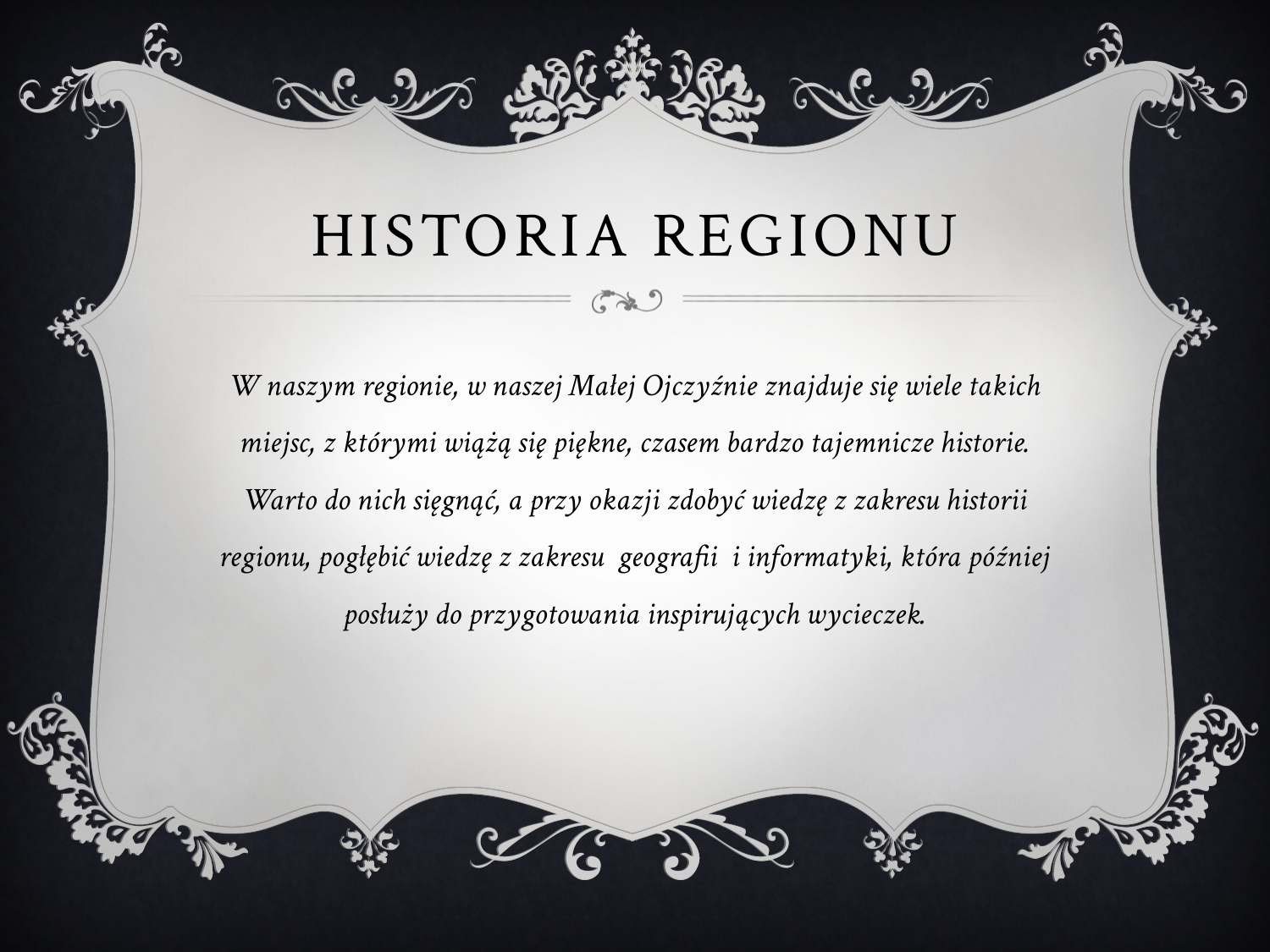

# Historia regionu
W naszym regionie, w naszej Małej Ojczyźnie znajduje się wiele takich miejsc, z którymi wiążą się piękne, czasem bardzo tajemnicze historie. Warto do nich sięgnąć, a przy okazji zdobyć wiedzę z zakresu historii regionu, pogłębić wiedzę z zakresu  geografii  i informatyki, która później posłuży do przygotowania inspirujących wycieczek.